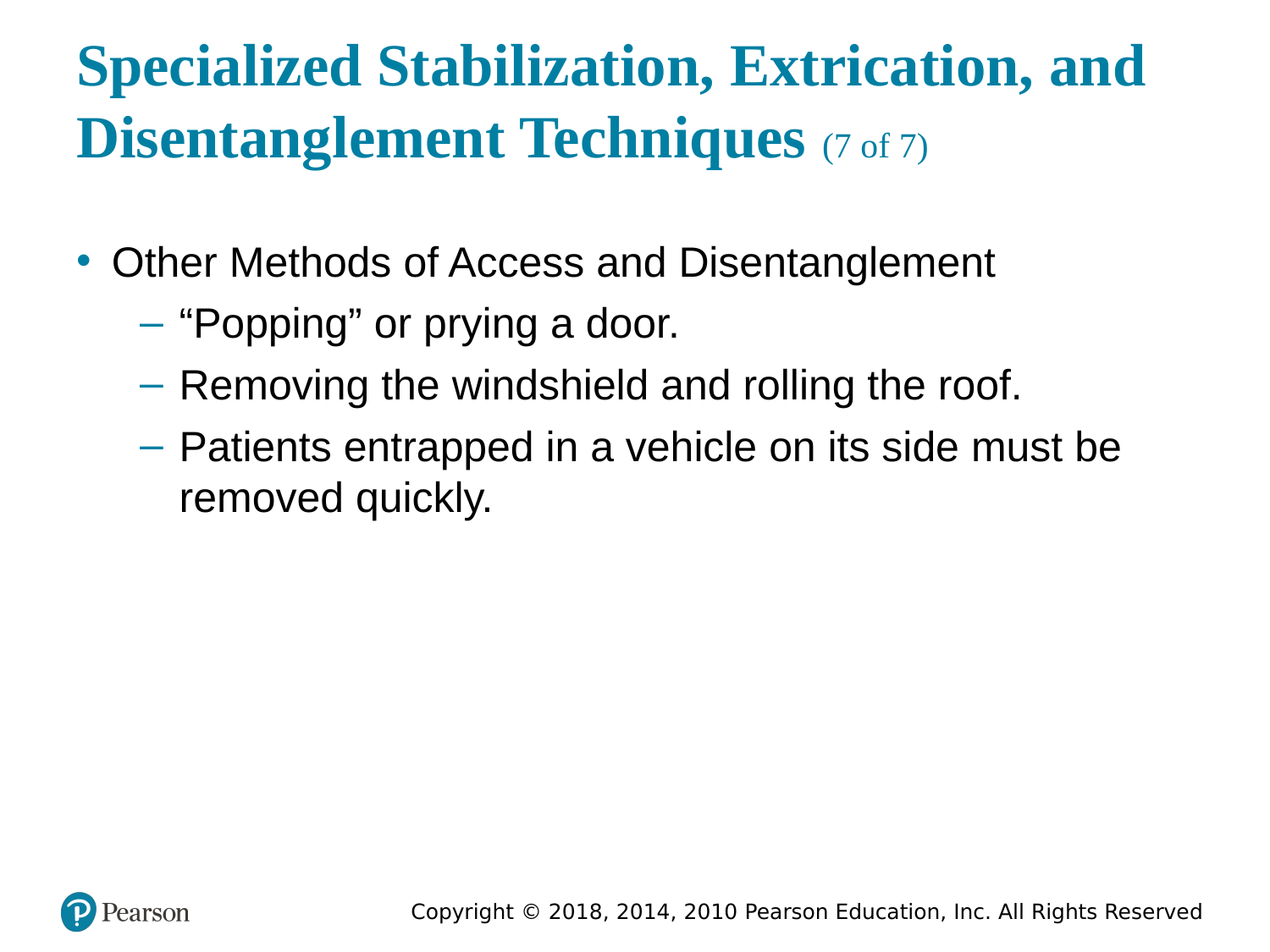

# Specialized Stabilization, Extrication, and Disentanglement Techniques (7 of 7)
Other Methods of Access and Disentanglement
“Popping” or prying a door.
Removing the windshield and rolling the roof.
Patients entrapped in a vehicle on its side must be removed quickly.